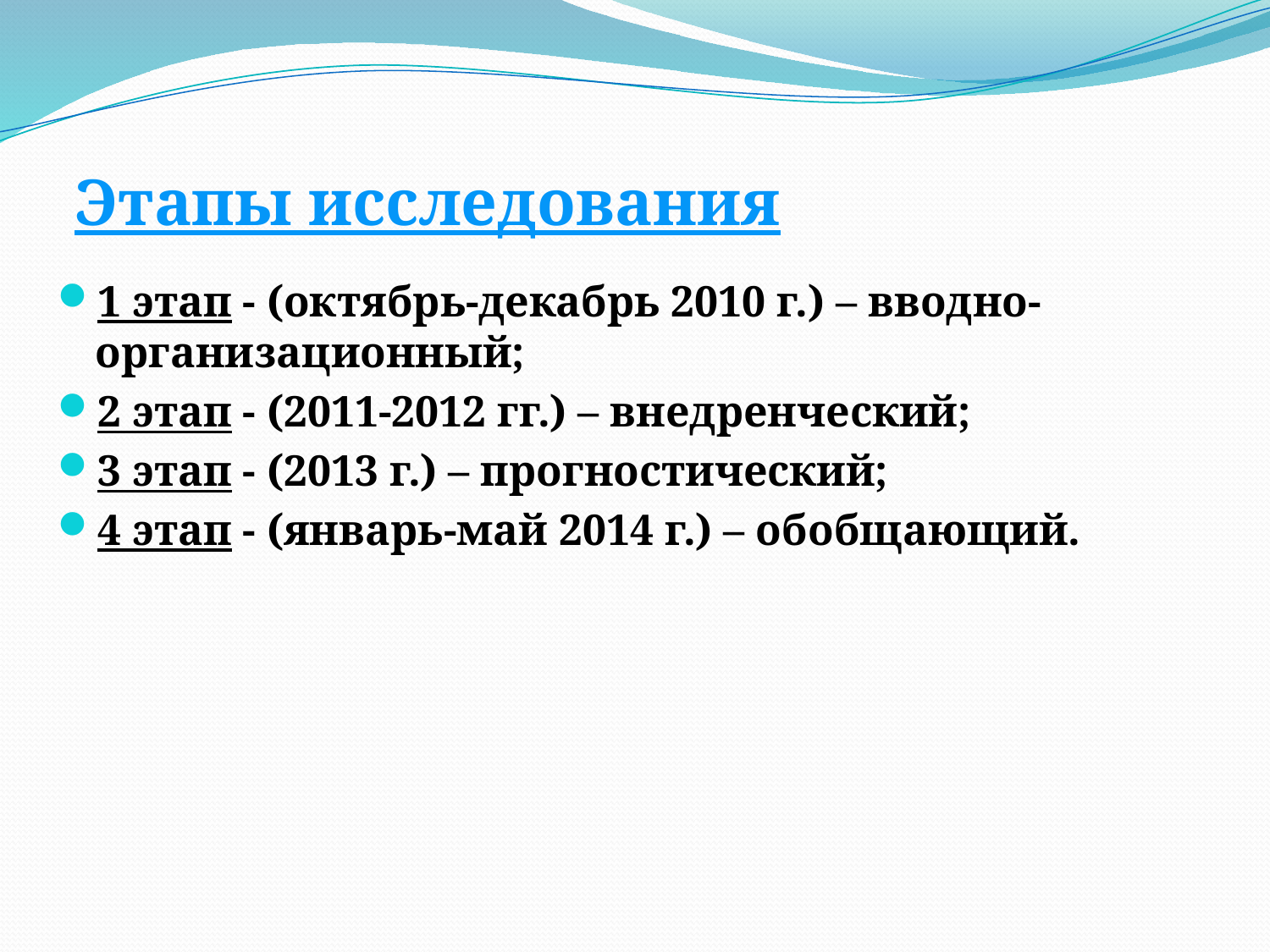

Этапы исследования
1 этап - (октябрь-декабрь 2010 г.) – вводно-организационный;
2 этап - (2011-2012 гг.) – внедренческий;
3 этап - (2013 г.) – прогностический;
4 этап - (январь-май 2014 г.) – обобщающий.